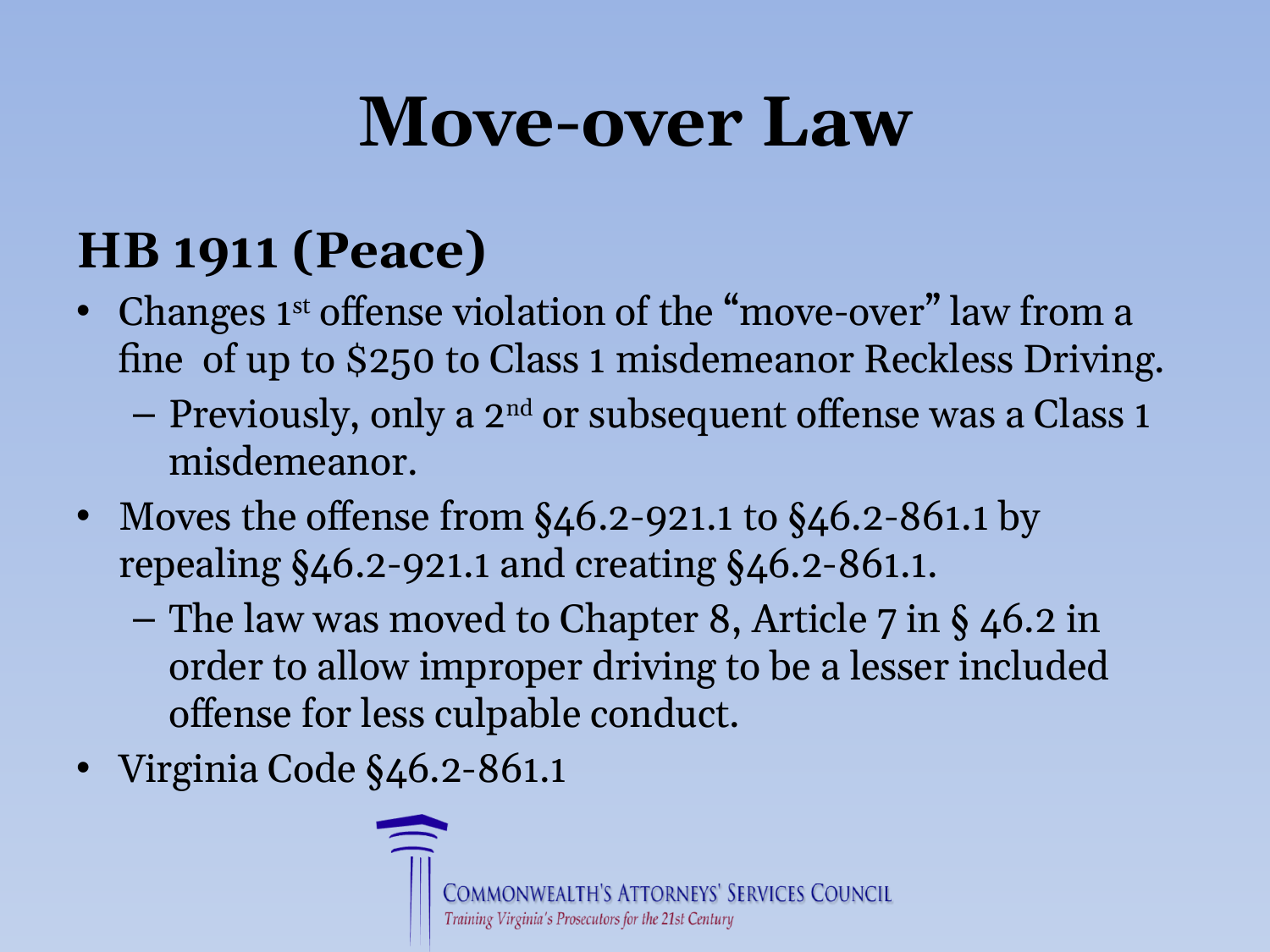

# Move-over Law
HB 1911 (Peace)
Changes 1st offense violation of the “move-over” law from a fine  of up to $250 to Class 1 misdemeanor Reckless Driving.
Previously, only a 2nd or subsequent offense was a Class 1 misdemeanor.
Moves the offense from §46.2-921.1 to §46.2-861.1 by repealing §46.2-921.1 and creating §46.2-861.1.
The law was moved to Chapter 8, Article 7 in § 46.2 in order to allow improper driving to be a lesser included offense for less culpable conduct.
Virginia Code §46.2-861.1